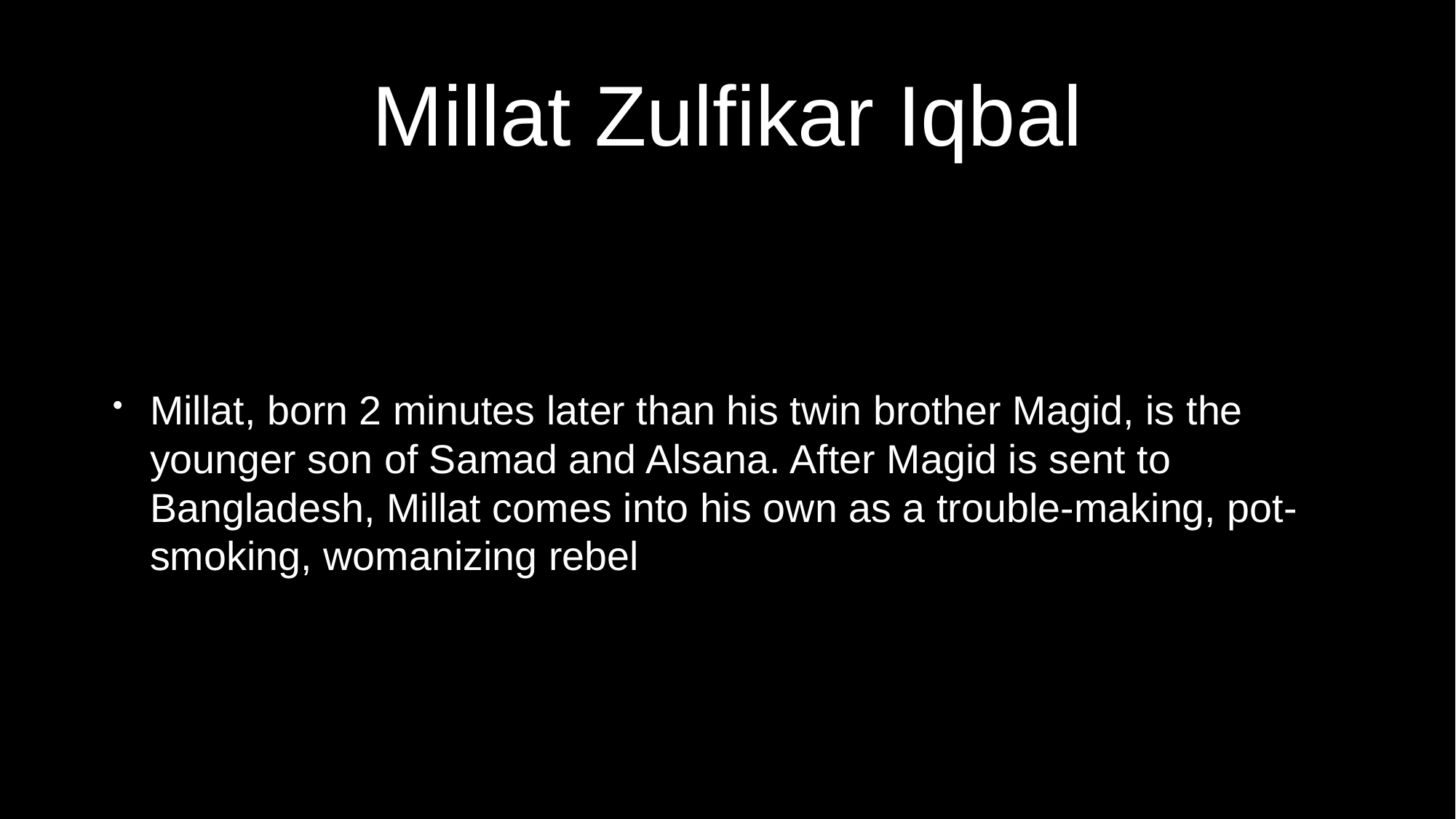

# Millat Zulfikar Iqbal
Millat, born 2 minutes later than his twin brother Magid, is the younger son of Samad and Alsana. After Magid is sent to Bangladesh, Millat comes into his own as a trouble-making, pot-smoking, womanizing rebel